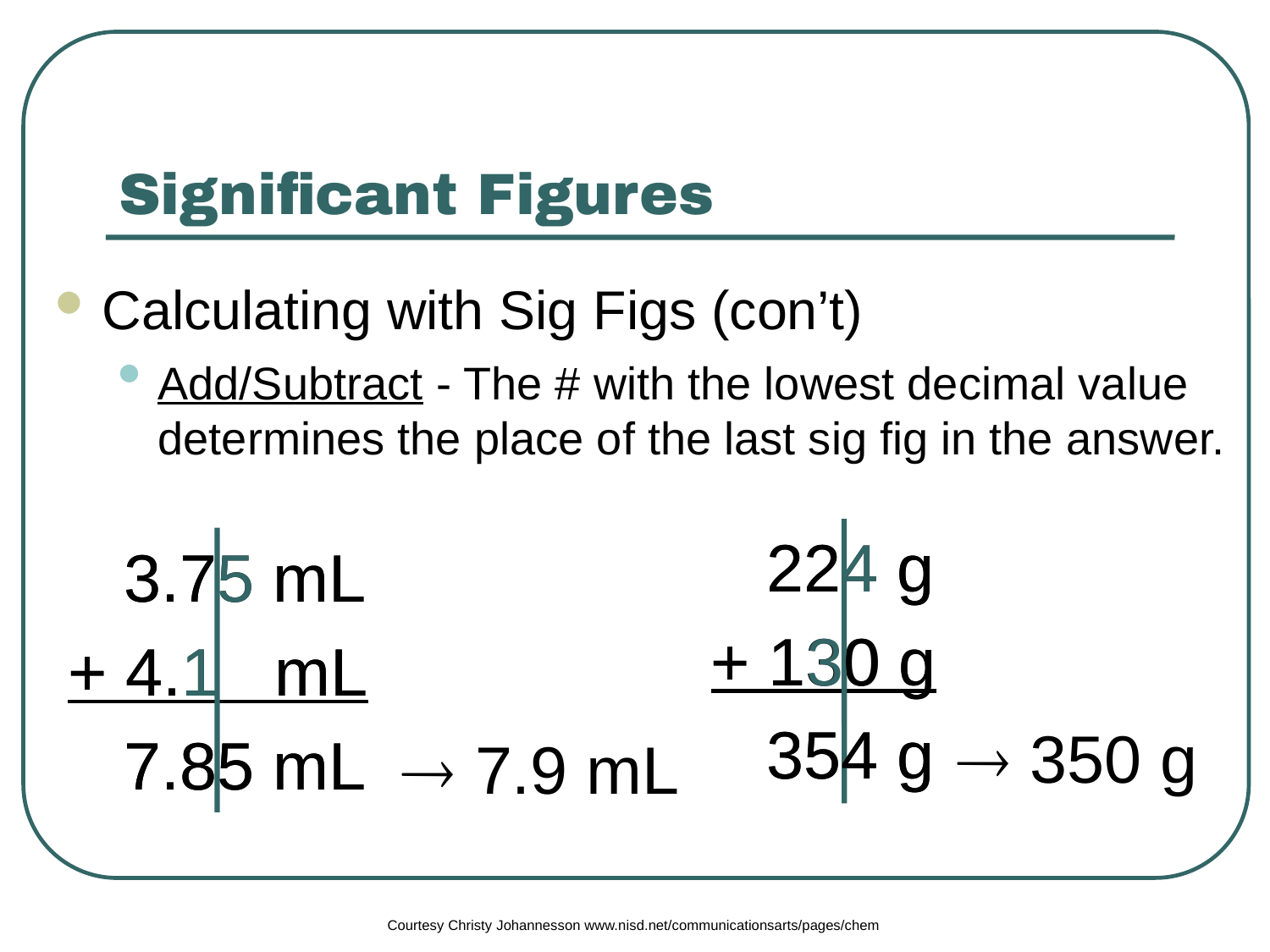

# Significant Figures
Calculating with Sig Figs (con’t)
Add/Subtract - The # with the lowest decimal value determines the place of the last sig fig in the answer.
   224 g
+ 130 g
   354 g
   224 g
+ 130 g
   354 g

   3.75 mL
+ 4.1   mL
   7.85 mL
   3.75 mL
+ 4.1   mL
   7.85 mL

→ 350 g
→ 7.9 mL
Courtesy Christy Johannesson www.nisd.net/communicationsarts/pages/chem